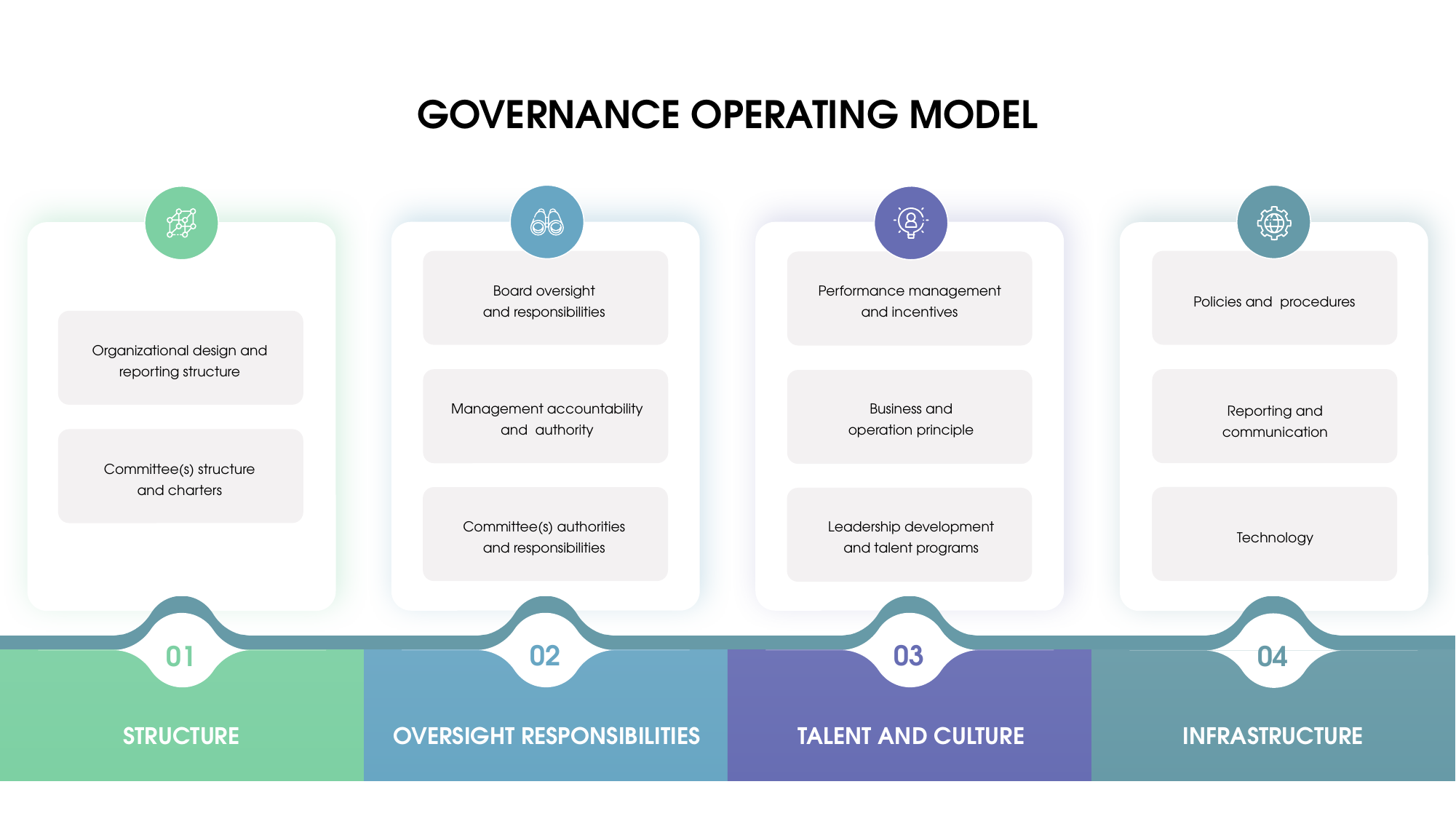

GOVERNANCE OPERATING MODEL

Policies and  procedures

Reporting and communication

Technology

Board oversight and responsibilities

Management accountability and  authority

Committee(s) authorities and responsibilities

Performance management and incentives

Business and operation principle

Leadership development and talent programs

Organizational design and reporting structure

Committee(s) structure and charters

02

03

01

04

STRUCTURE
OVERSIGHT RESPONSIBILITIES
TALENT AND CULTURE
INFRASTRUCTURE